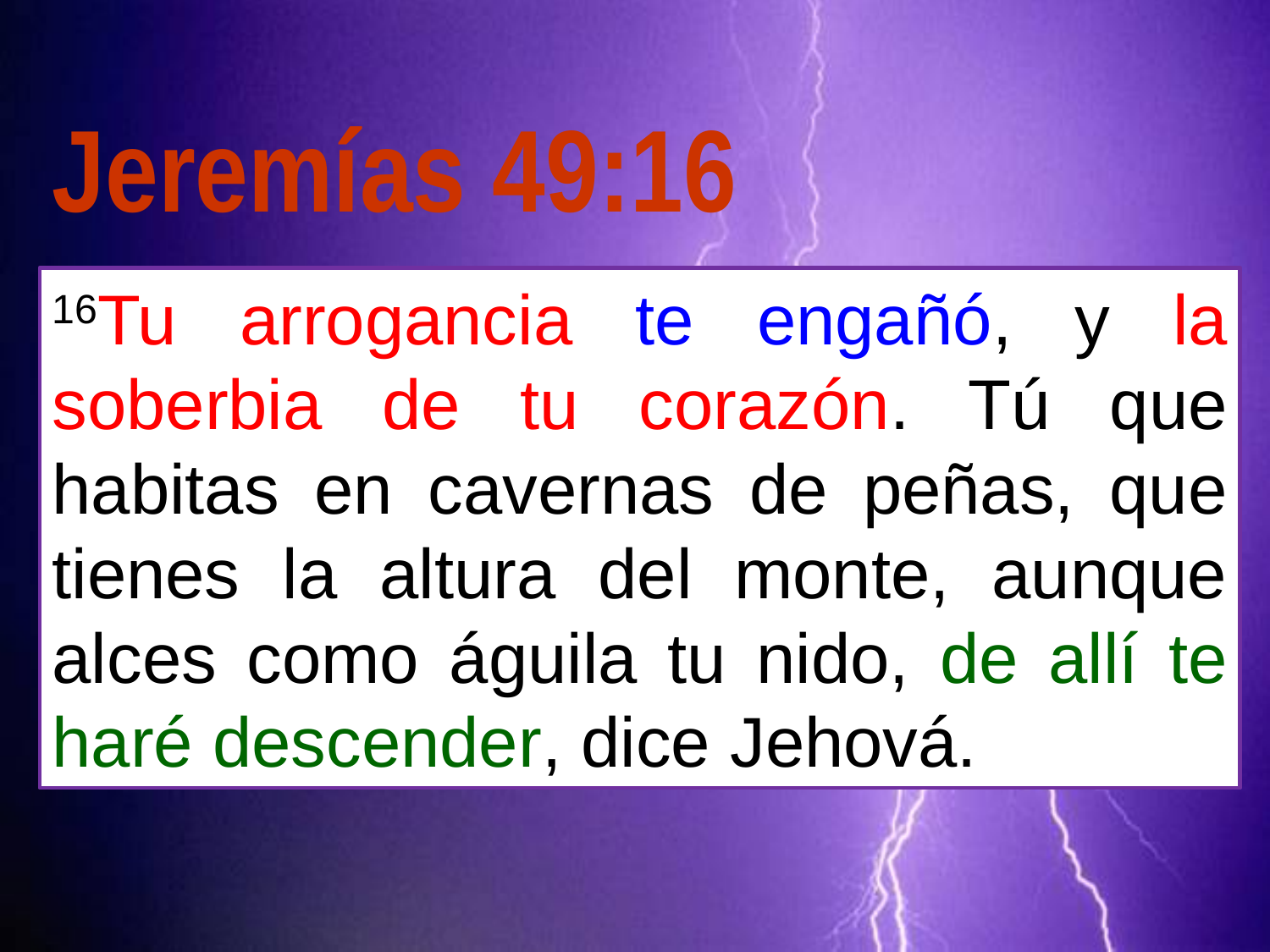

Jeremías 49:16
16Tu arrogancia te engañó, y la soberbia de tu corazón. Tú que habitas en cavernas de peñas, que tienes la altura del monte, aunque alces como águila tu nido, de allí te haré descender, dice Jehová.